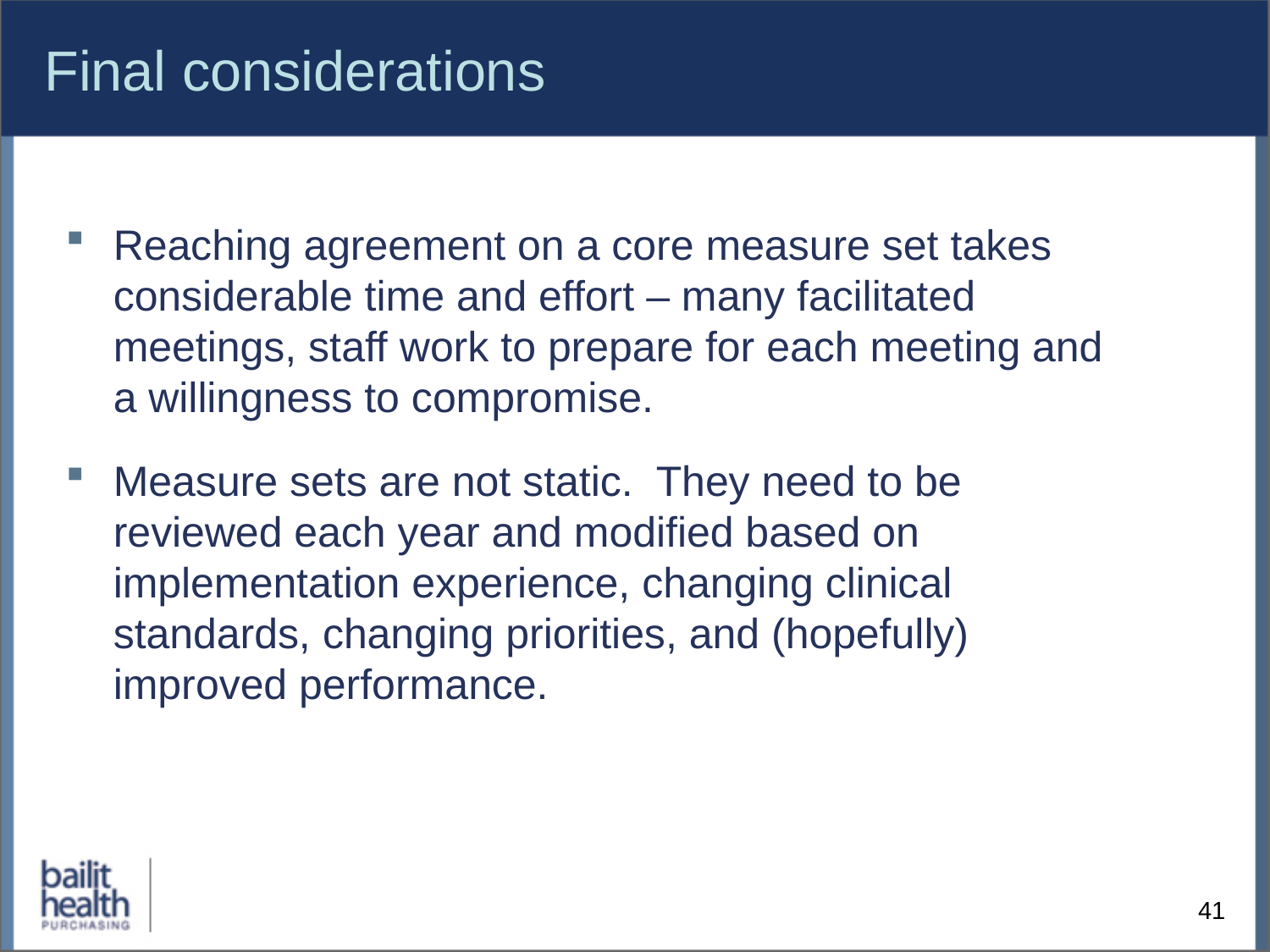

# Final considerations
Reaching agreement on a core measure set takes considerable time and effort – many facilitated meetings, staff work to prepare for each meeting and a willingness to compromise.

Measure sets are not static.  They need to be reviewed each year and modified based on implementation experience, changing clinical standards, changing priorities, and (hopefully) improved performance.

41